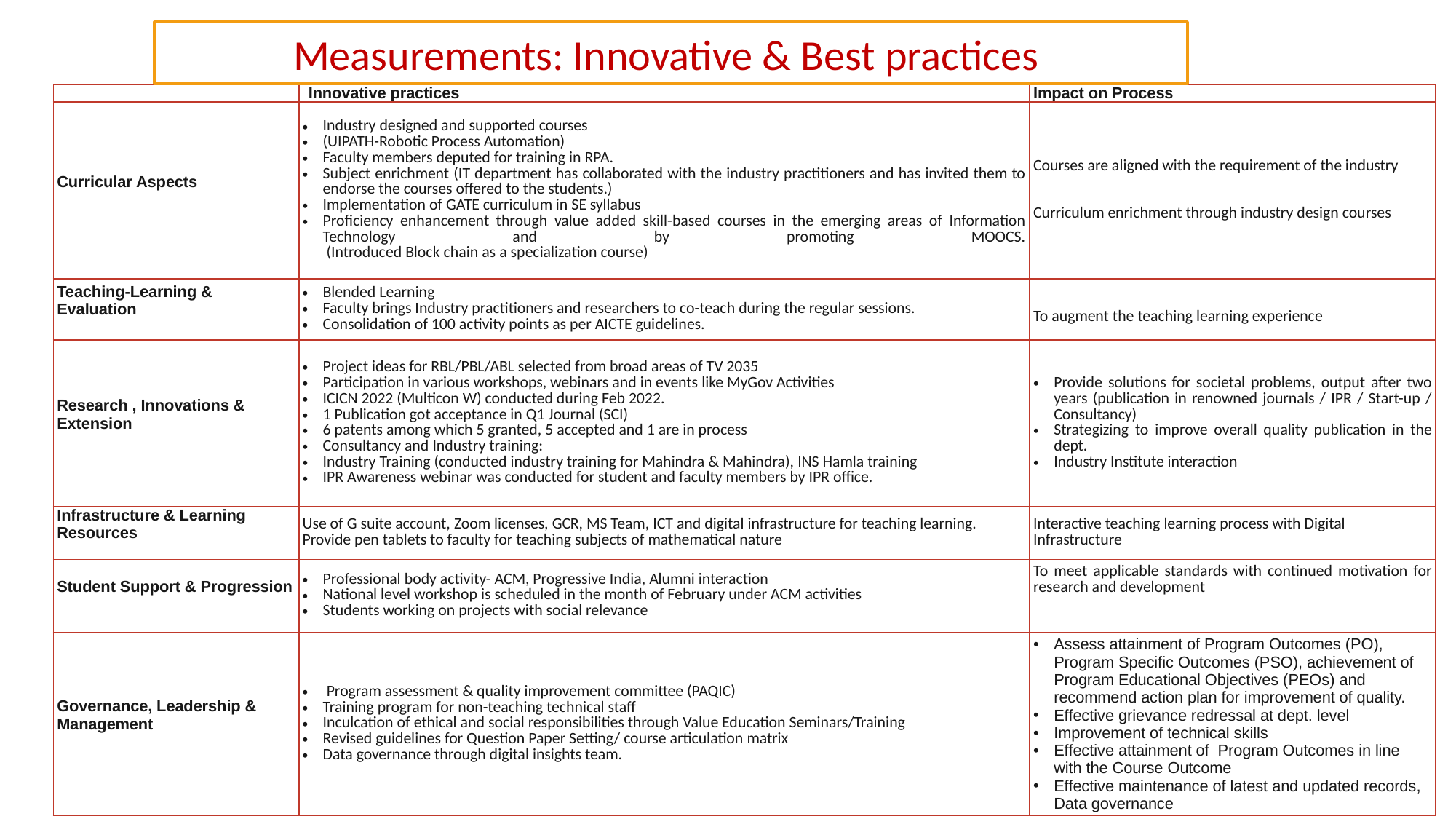

Measurements: Innovative & Best practices
|  | Innovative practices | Impact on Process |
| --- | --- | --- |
| Curricular Aspects | Industry designed and supported courses (UIPATH-Robotic Process Automation) Faculty members deputed for training in RPA. Subject enrichment (IT department has collaborated with the industry practitioners and has invited them to endorse the courses offered to the students.) Implementation of GATE curriculum in SE syllabus Proficiency enhancement through value added skill-based courses in the emerging areas of Information Technology and by promoting MOOCS. (Introduced Block chain as a specialization course) | Courses are aligned with the requirement of the industry     Curriculum enrichment through industry design courses |
| Teaching-Learning & Evaluation | Blended Learning Faculty brings Industry practitioners and researchers to co-teach during the regular sessions. Consolidation of 100 activity points as per AICTE guidelines. | To augment the teaching learning experience |
| Research , Innovations & Extension | Project ideas for RBL/PBL/ABL selected from broad areas of TV 2035 Participation in various workshops, webinars and in events like MyGov Activities   ICICN 2022 (Multicon W) conducted during Feb 2022.  1 Publication got acceptance in Q1 Journal (SCI)  6 patents among which 5 granted, 5 accepted and 1 are in process  Consultancy and Industry training: Industry Training (conducted industry training for Mahindra & Mahindra), INS Hamla training   IPR Awareness webinar was conducted for student and faculty members by IPR office. | Provide solutions for societal problems, output after two years (publication in renowned journals / IPR / Start-up / Consultancy)    Strategizing to improve overall quality publication in the dept.  Industry Institute interaction |
| Infrastructure & Learning Resources | Use of G suite account, Zoom licenses, GCR, MS Team, ICT and digital infrastructure for teaching learning. Provide pen tablets to faculty for teaching subjects of mathematical nature | Interactive teaching learning process with Digital Infrastructure |
| Student Support & Progression | Professional body activity- ACM, Progressive India, Alumni interaction National level workshop is scheduled in the month of February under ACM activities Students working on projects with social relevance | To meet applicable standards with continued motivation for research and development |
| Governance, Leadership & Management | Program assessment & quality improvement committee (PAQIC) Training program for non-teaching technical staff  Inculcation of ethical and social responsibilities through Value Education Seminars/Training  Revised guidelines for Question Paper Setting/ course articulation matrix   Data governance through digital insights team. | Assess attainment of Program Outcomes (PO), Program Specific Outcomes (PSO), achievement of Program Educational Objectives (PEOs) and recommend action plan for improvement of quality.  Effective grievance redressal at dept. level  Improvement of technical skills  Effective attainment of Program Outcomes in line with the Course Outcome  Effective maintenance of latest and updated records, Data governance |